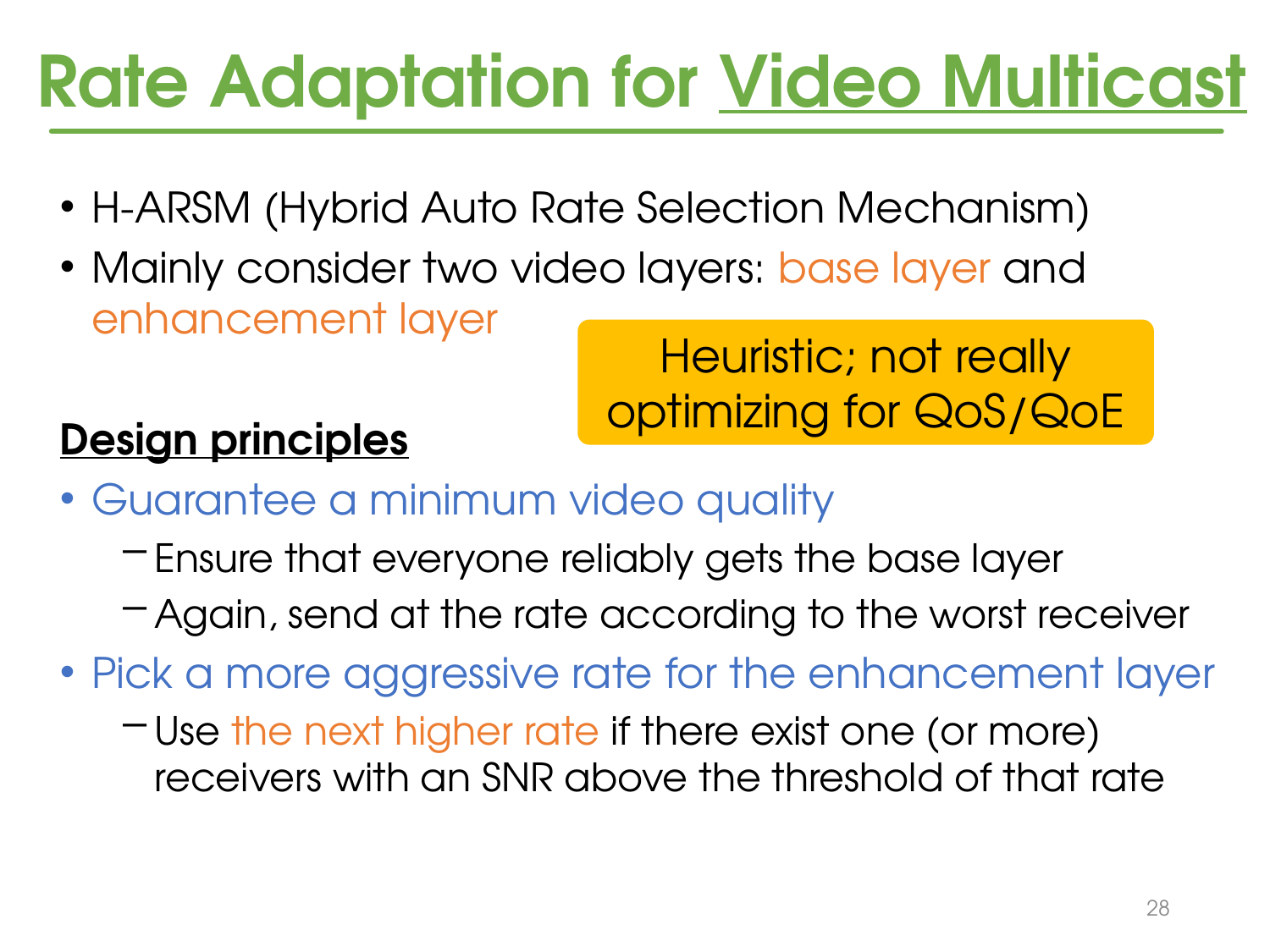

# Rate Adaptation for Video Multicast
H-ARSM (Hybrid Auto Rate Selection Mechanism)
Mainly consider two video layers: base layer and enhancement layer

Design principles
Guarantee a minimum video quality
Ensure that everyone reliably gets the base layer
Again, send at the rate according to the worst receiver
Pick a more aggressive rate for the enhancement layer
Use the next higher rate if there exist one (or more) receivers with an SNR above the threshold of that rate
Heuristic; not really optimizing for QoS/QoE
28